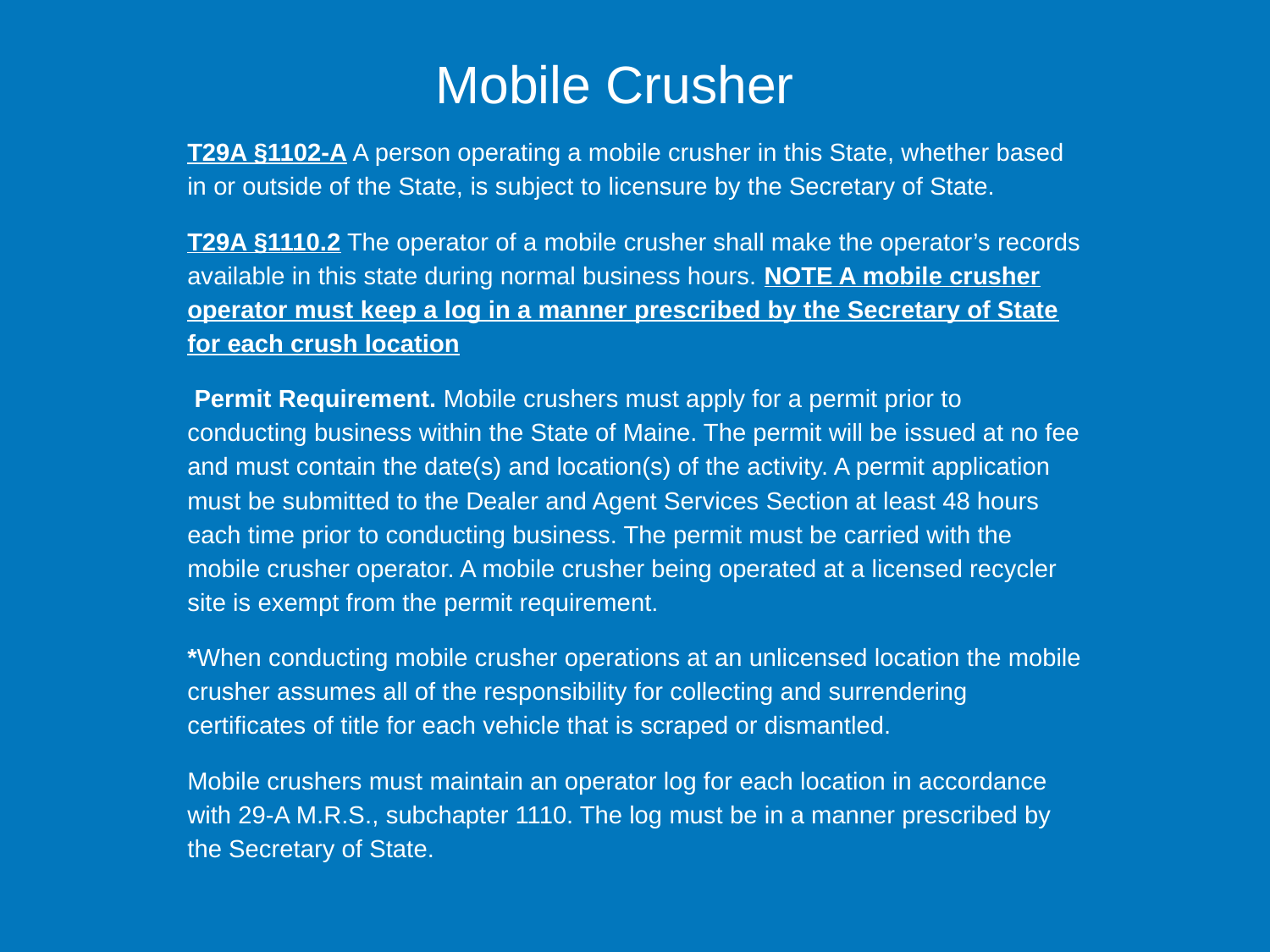

# Mobile Crusher
T29A §1102-A A person operating a mobile crusher in this State, whether based in or outside of the State, is subject to licensure by the Secretary of State.
T29A §1110.2 The operator of a mobile crusher shall make the operator’s records available in this state during normal business hours. NOTE A mobile crusher operator must keep a log in a manner prescribed by the Secretary of State for each crush location
 Permit Requirement. Mobile crushers must apply for a permit prior to conducting business within the State of Maine. The permit will be issued at no fee and must contain the date(s) and location(s) of the activity. A permit application must be submitted to the Dealer and Agent Services Section at least 48 hours each time prior to conducting business. The permit must be carried with the mobile crusher operator. A mobile crusher being operated at a licensed recycler site is exempt from the permit requirement.
*When conducting mobile crusher operations at an unlicensed location the mobile crusher assumes all of the responsibility for collecting and surrendering certificates of title for each vehicle that is scraped or dismantled.
Mobile crushers must maintain an operator log for each location in accordance with 29-A M.R.S., subchapter 1110. The log must be in a manner prescribed by the Secretary of State.